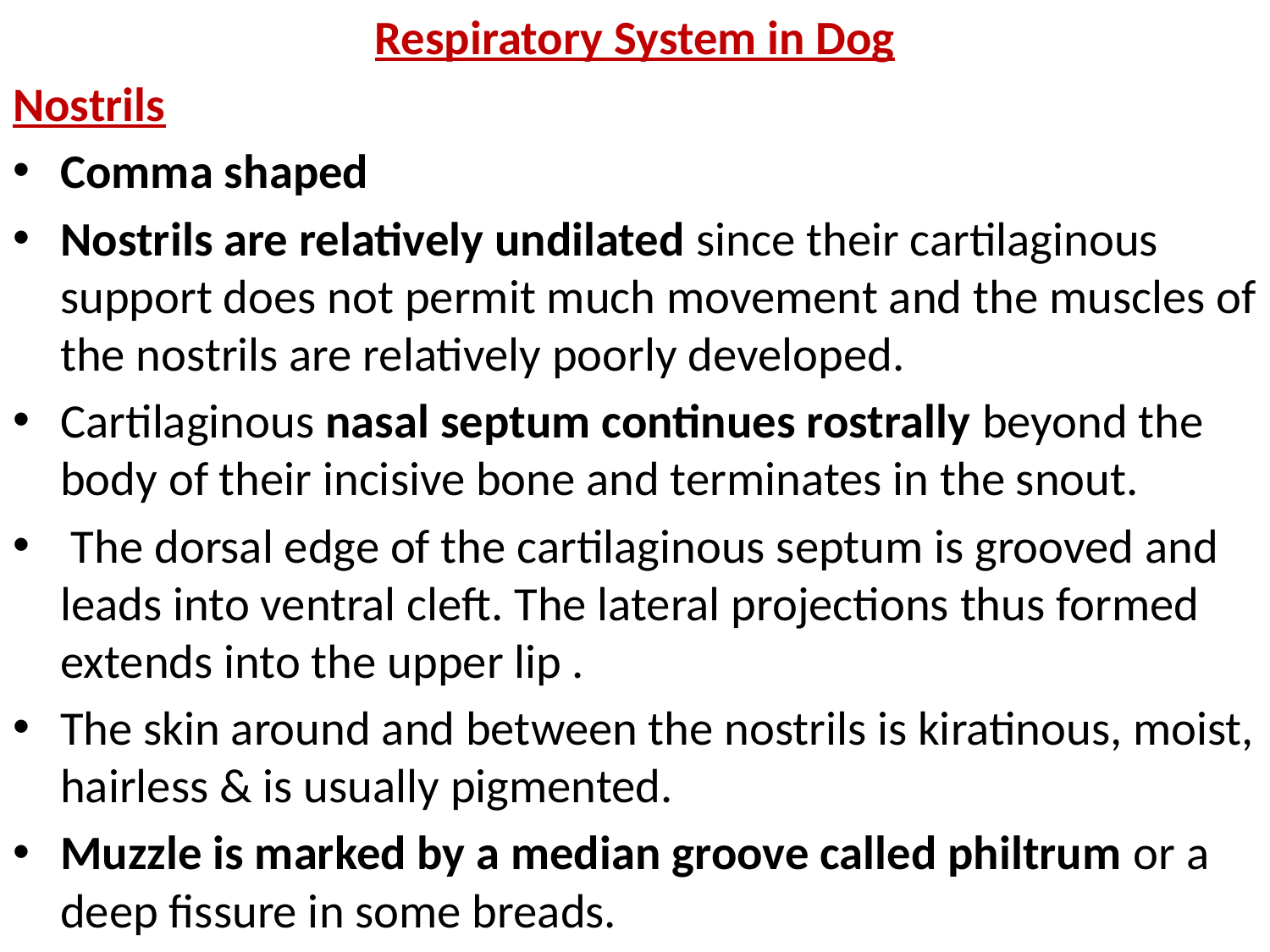

Respiratory System in Dog
Nostrils
	Comma shaped
Nostrils are relatively undilated since their cartilaginous support does not permit much movement and the muscles of the nostrils are relatively poorly developed.
Cartilaginous nasal septum continues rostrally beyond the body of their incisive bone and terminates in the snout.
 The dorsal edge of the cartilaginous septum is grooved and leads into ventral cleft. The lateral projections thus formed extends into the upper lip .
	The skin around and between the nostrils is kiratinous, moist, hairless & is usually pigmented.
Muzzle is marked by a median groove called philtrum or a deep fissure in some breads.